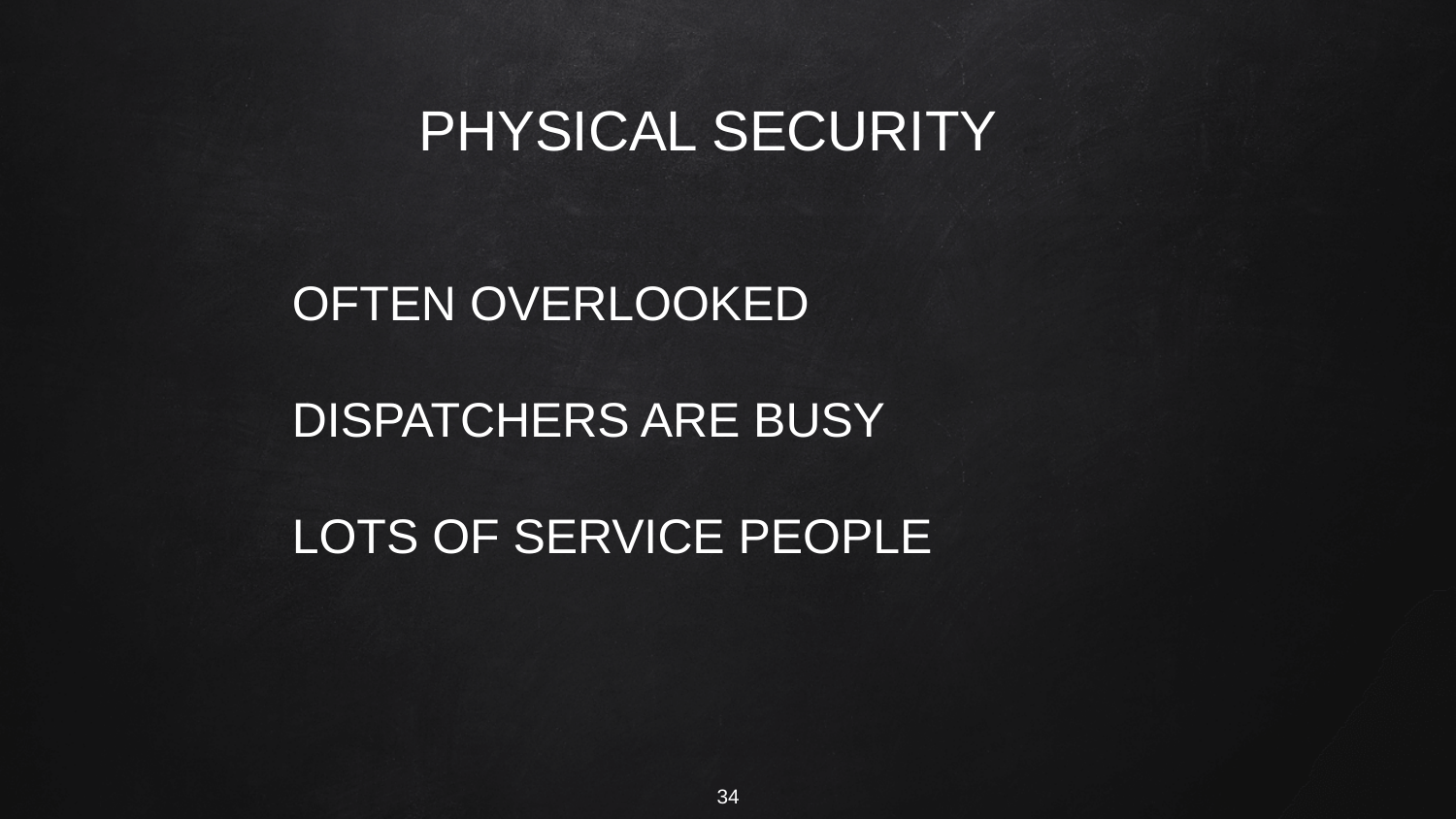

PHYSICAL SECURITY
OFTEN OVERLOOKED

DISPATCHERS ARE BUSY

LOTS OF SERVICE PEOPLE
34